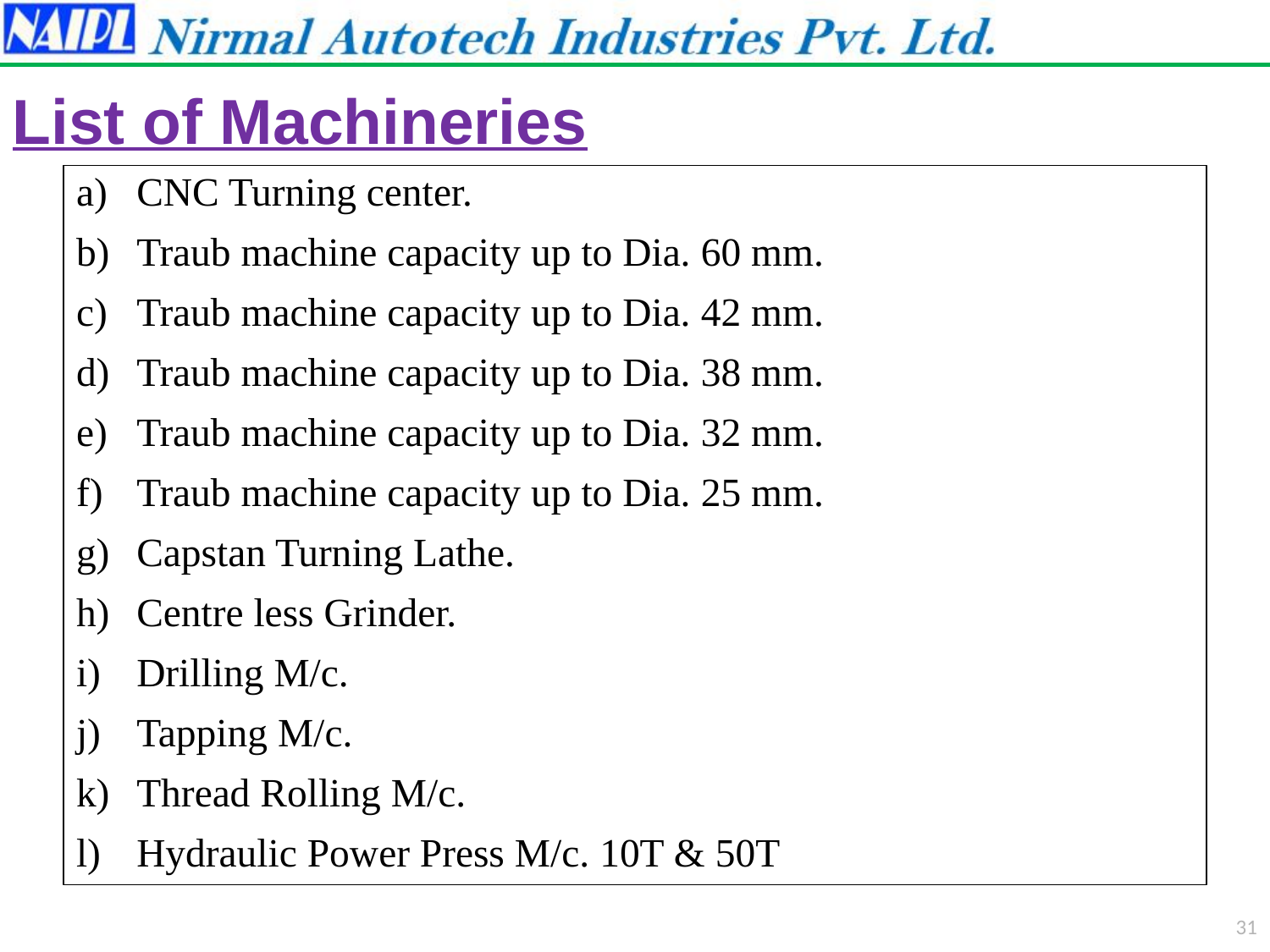

List of Machineries
CNC Turning center.
Traub machine capacity up to Dia. 60 mm.
Traub machine capacity up to Dia. 42 mm.
Traub machine capacity up to Dia. 38 mm.
Traub machine capacity up to Dia. 32 mm.
Traub machine capacity up to Dia. 25 mm.
Capstan Turning Lathe.
Centre less Grinder.
Drilling M/c.
Tapping M/c.
Thread Rolling M/c.
Hydraulic Power Press M/c. 10T & 50T

31